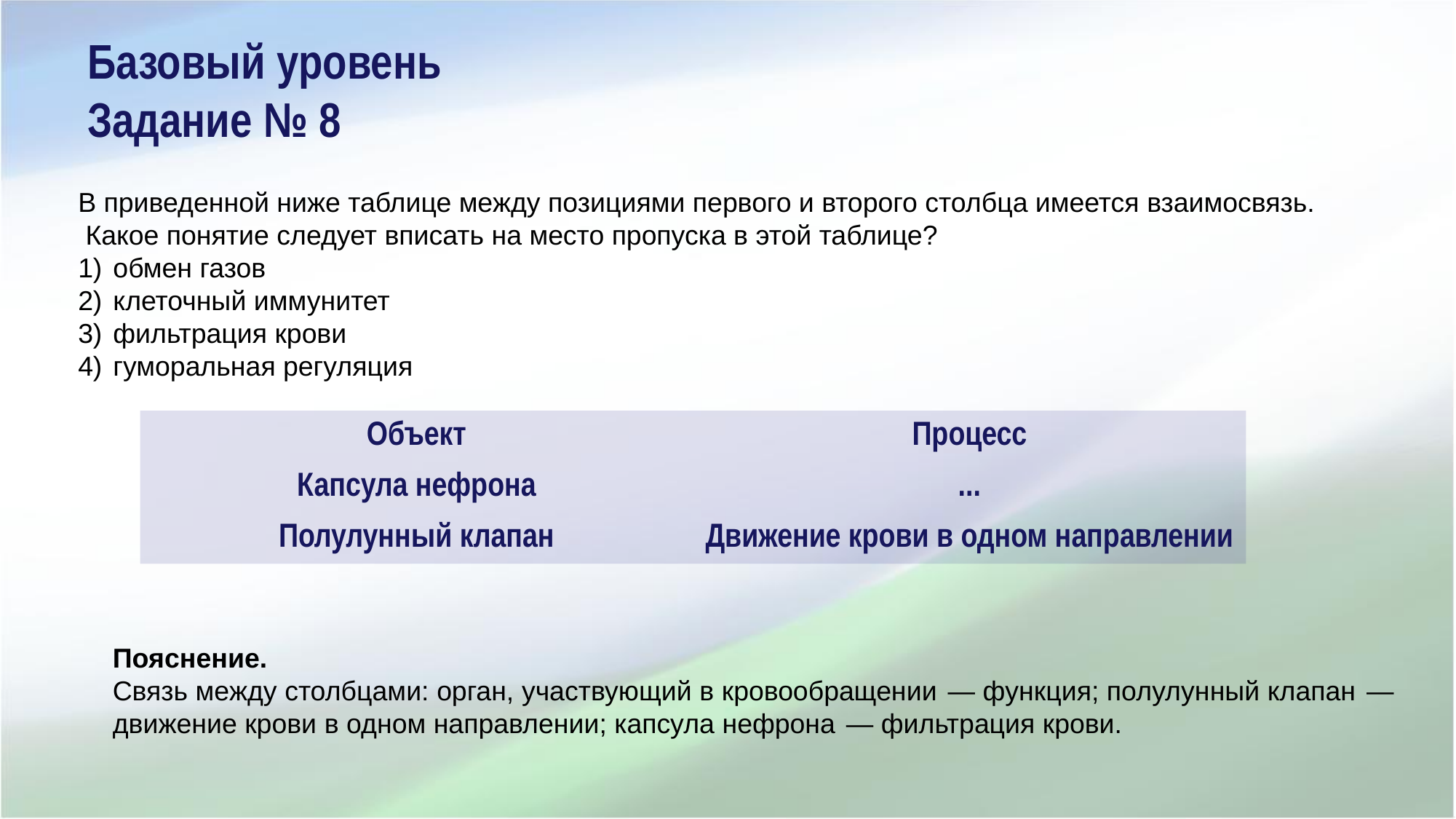

Базовый уровень
Задание № 8
В приведенной ниже таблице между позициями первого и второго столбца имеется взаимосвязь.
 Какое понятие следует вписать на место пропуска в этой таблице?
1)  обмен газов
2)  клеточный иммунитет
3)  фильтрация крови
4)  гуморальная регуляция
| Объект | Процесс |
| --- | --- |
| Капсула нефрона | ... |
| Полулунный клапан | Движение крови в одном направлении |
Пояснение.
Связь между столбцами: орган, участвующий в кровообращении  — функция; полулунный клапан  — движение крови в одном направлении; капсула нефрона  — фильтрация крови.